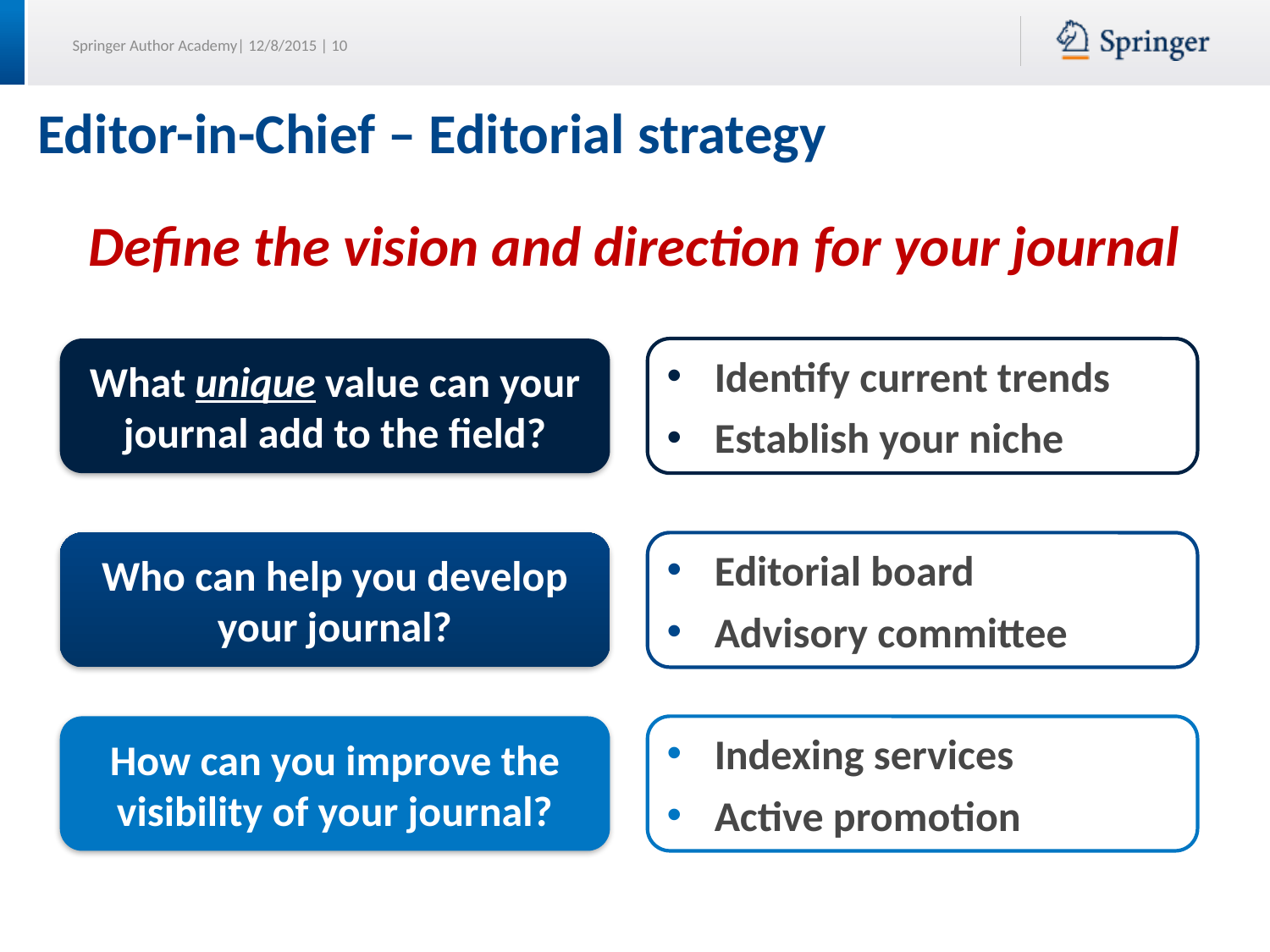

# Editor-in-Chief – Editorial strategy
Define the vision and direction for your journal
What unique value can your journal add to the field?
Identify current trends
Establish your niche
Who can help you develop your journal?
Editorial board
Advisory committee
How can you improve the visibility of your journal?
Indexing services
Active promotion